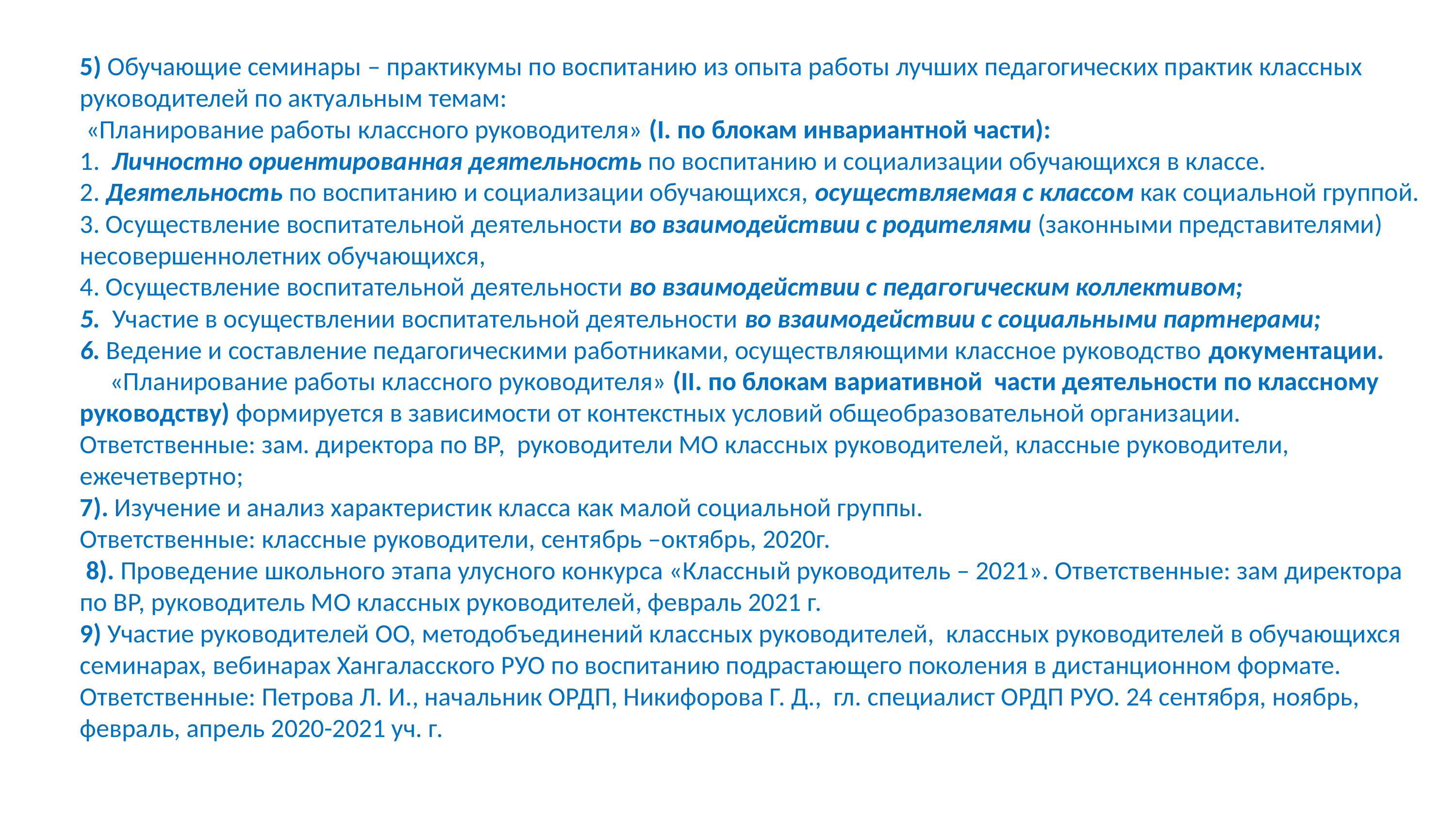

5) Обучающие семинары – практикумы по воспитанию из опыта работы лучших педагогических практик классных руководителей по актуальным темам:
 «Планирование работы классного руководителя» (I. по блокам инвариантной части):
1.  Личностно ориентированная деятельность по воспитанию и социализации обучающихся в классе.
2. Деятельность по воспитанию и социализации обучающихся, осуществляемая с классом как социальной группой.
3. Осуществление воспитательной деятельности во взаимодействии с родителями (законными представителями) несовершеннолетних обучающихся,
4. Осуществление воспитательной деятельности во взаимодействии с педагогическим коллективом;
5.  Участие в осуществлении воспитательной деятельности во взаимодействии с социальными партнерами;
6. Ведение и составление педагогическими работниками, осуществляющими классное руководство документации.
     «Планирование работы классного руководителя» (II. по блокам вариативной  части деятельности по классному руководству) формируется в зависимости от контекстных условий общеобразовательной организации.
Ответственные: зам. директора по ВР,  руководители МО классных руководителей, классные руководители, ежечетвертно;
7). Изучение и анализ характеристик класса как малой социальной группы.
Ответственные: классные руководители, сентябрь –октябрь, 2020г.
 8). Проведение школьного этапа улусного конкурса «Классный руководитель – 2021». Ответственные: зам директора по ВР, руководитель МО классных руководителей, февраль 2021 г.
9) Участие руководителей ОО, методобъединений классных руководителей,  классных руководителей в обучающихся семинарах, вебинарах Хангаласского РУО по воспитанию подрастающего поколения в дистанционном формате.
Ответственные: Петрова Л. И., начальник ОРДП, Никифорова Г. Д.,  гл. специалист ОРДП РУО. 24 сентября, ноябрь, февраль, апрель 2020-2021 уч. г.